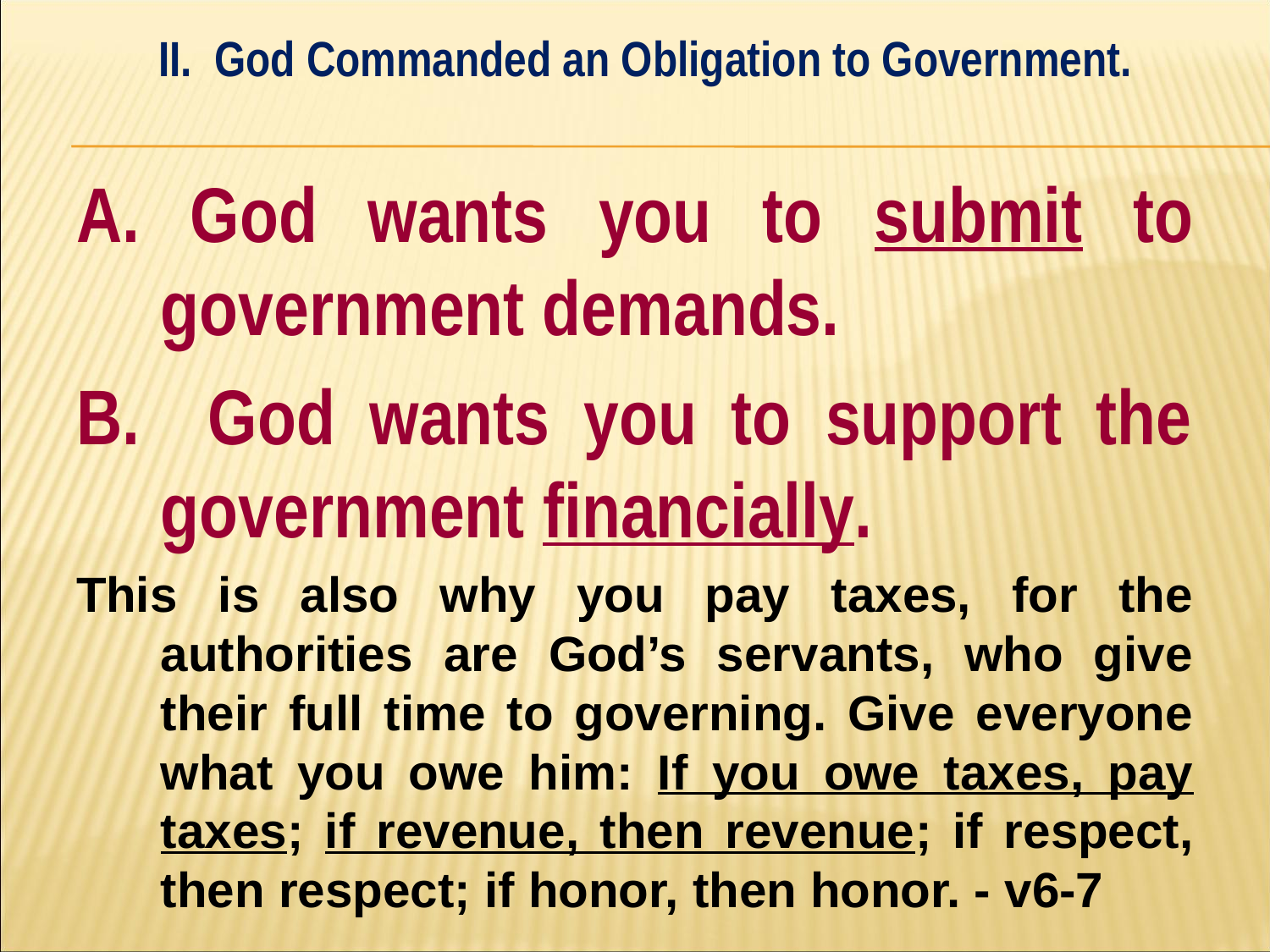

II.  God Commanded an Obligation to Government.
#
A. God wants you to submit to government demands.
B.  God wants you to support the government financially.
This is also why you pay taxes, for the authorities are God’s servants, who give their full time to governing. Give everyone what you owe him: If you owe taxes, pay taxes; if revenue, then revenue; if respect, then respect; if honor, then honor. - v6-7